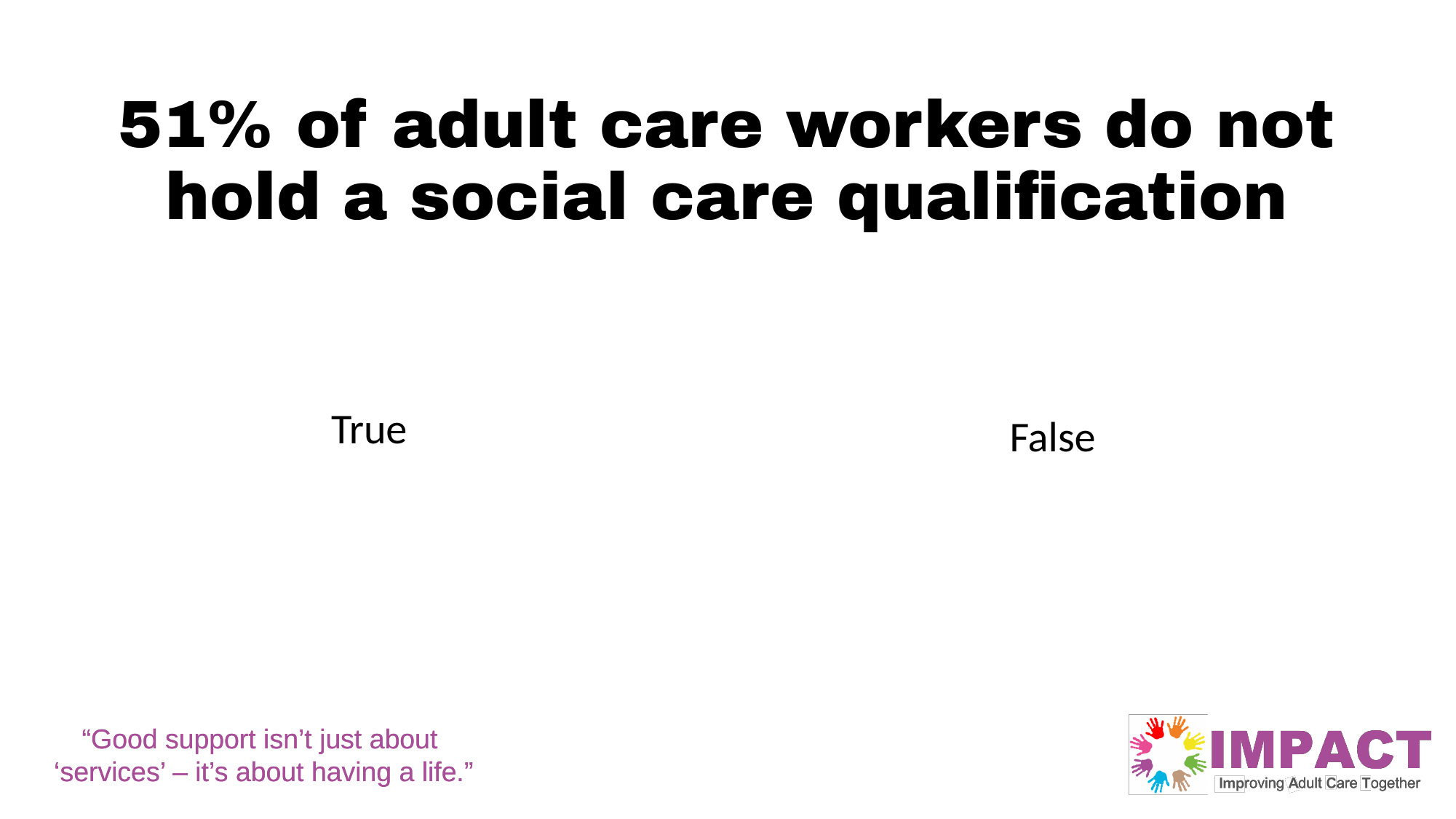

# 51% of adult care workers do not hold a social care qualification
True

False